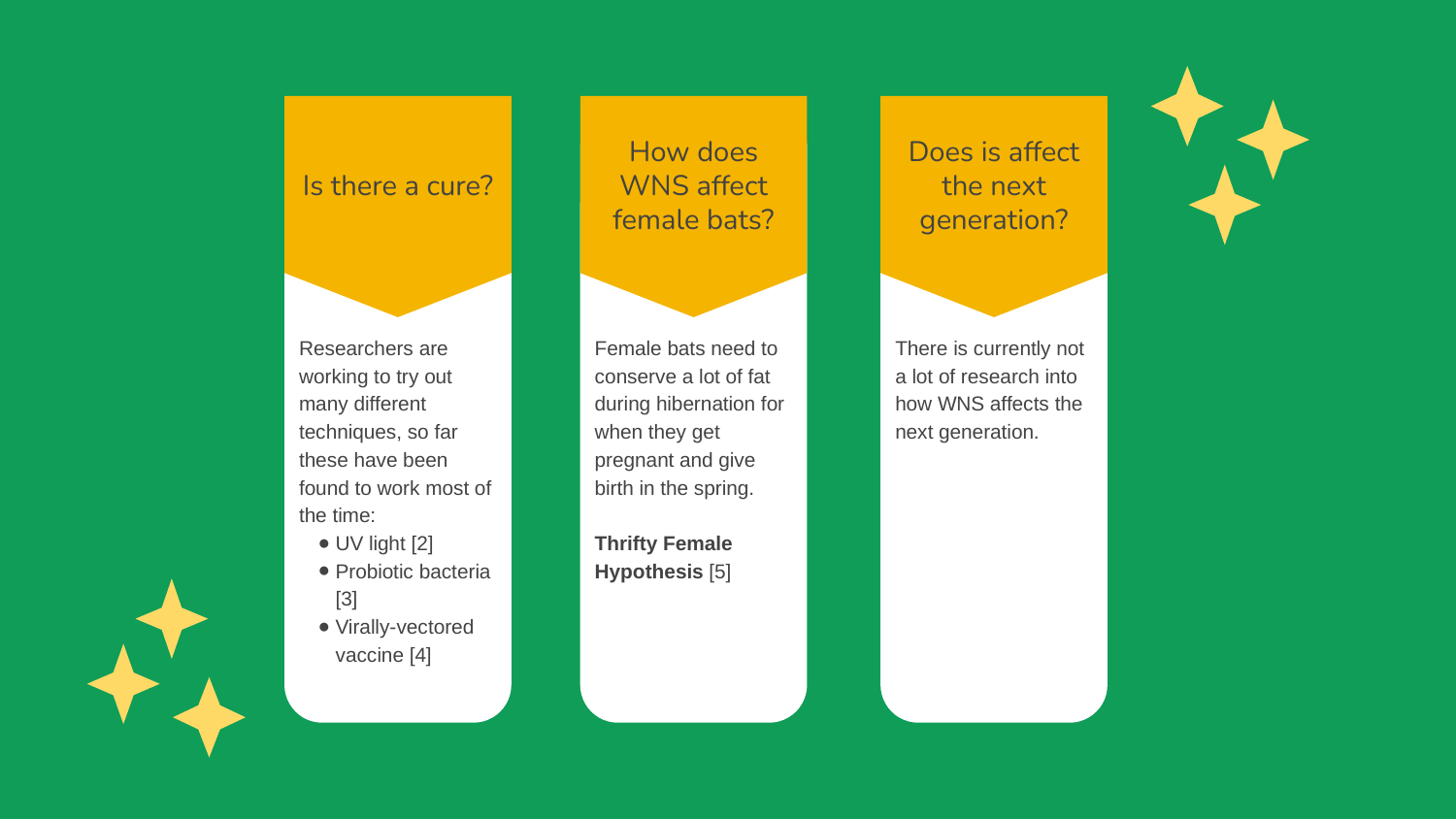

Is there a cure?
How does WNS affect female bats?
Does is affect the next generation?

Researchers are working to try out many different techniques, so far these have been found to work most of the time:
UV light [2]
Probiotic bacteria [3]
Virally-vectored vaccine [4]
Female bats need to conserve a lot of fat during hibernation for when they get pregnant and give birth in the spring.

Thrifty Female Hypothesis [5]
There is currently not a lot of research into how WNS affects the next generation.